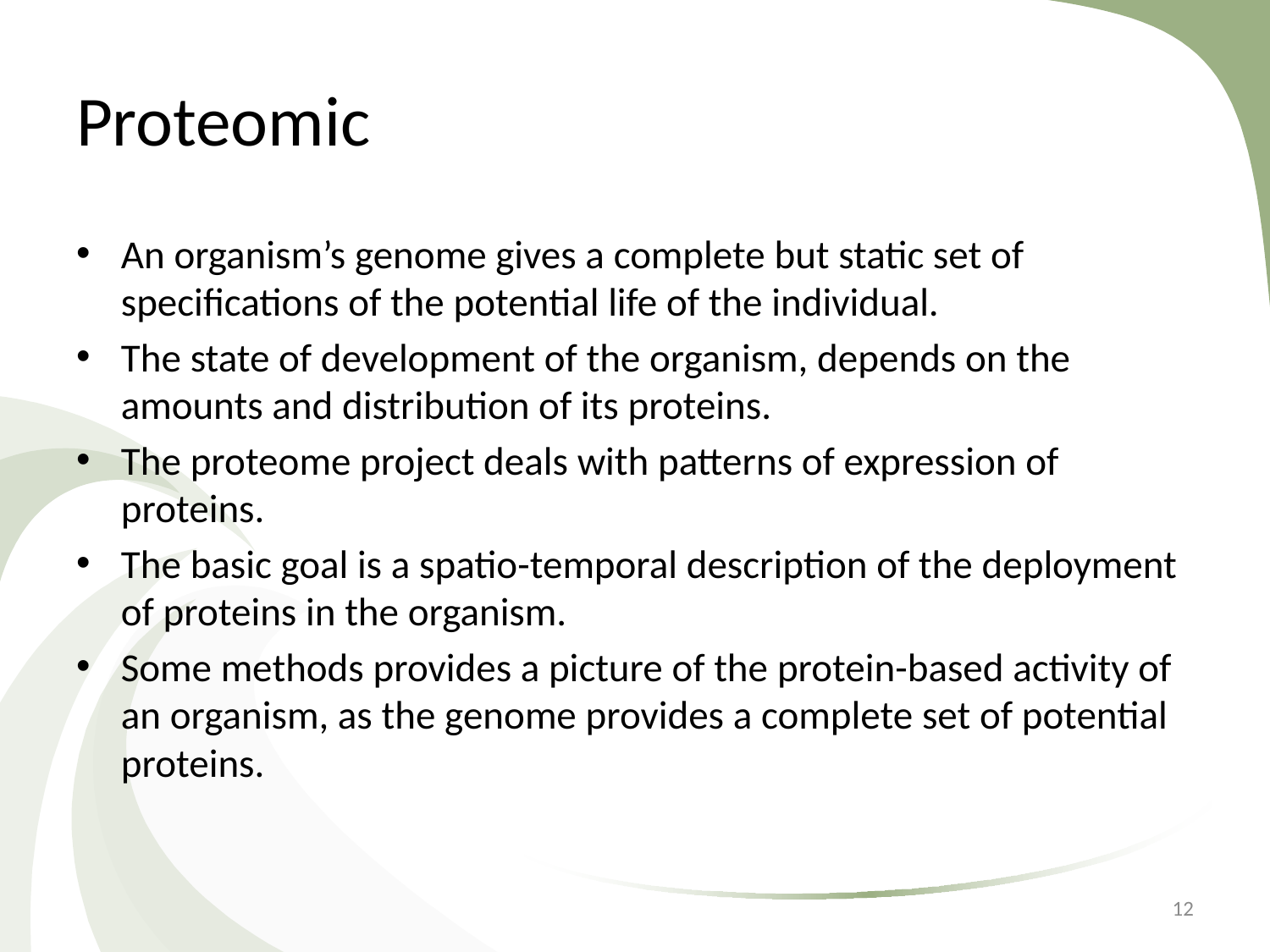

# Proteomic
An organism’s genome gives a complete but static set of specifications of the potential life of the individual.
The state of development of the organism, depends on the amounts and distribution of its proteins.
The proteome project deals with patterns of expression of proteins.
The basic goal is a spatio-temporal description of the deployment of proteins in the organism.
Some methods provides a picture of the protein-based activity of an organism, as the genome provides a complete set of potential proteins.

12